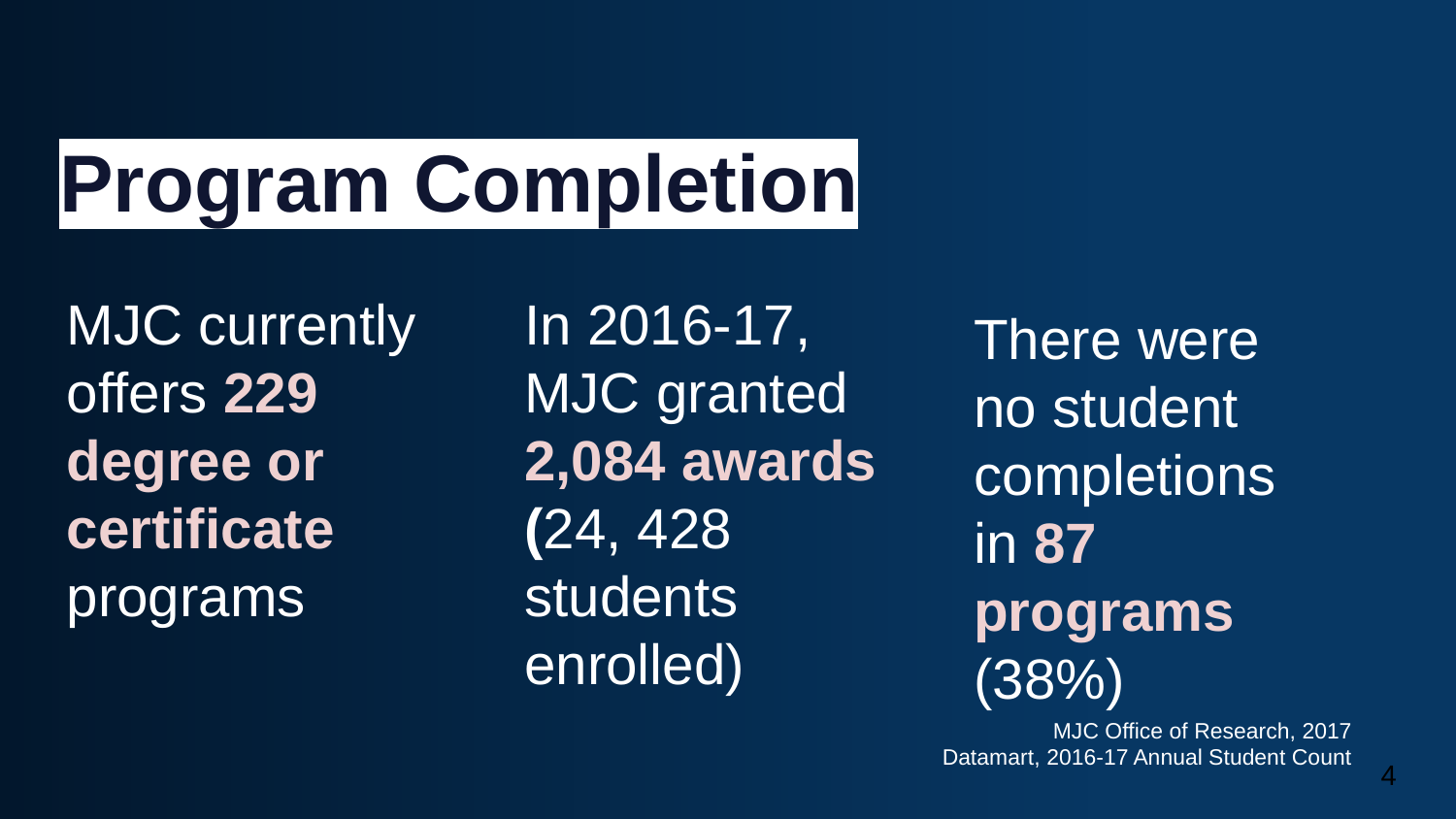

# Program Completion
MJC currently offers 229 degree or certificate programs

In 2016-17, MJC granted 2,084 awards
(24, 428 students enrolled)

There were no student completions in 87 programs (38%)

MJC Office of Research, 2017
Datamart, 2016-17 Annual Student Count
4